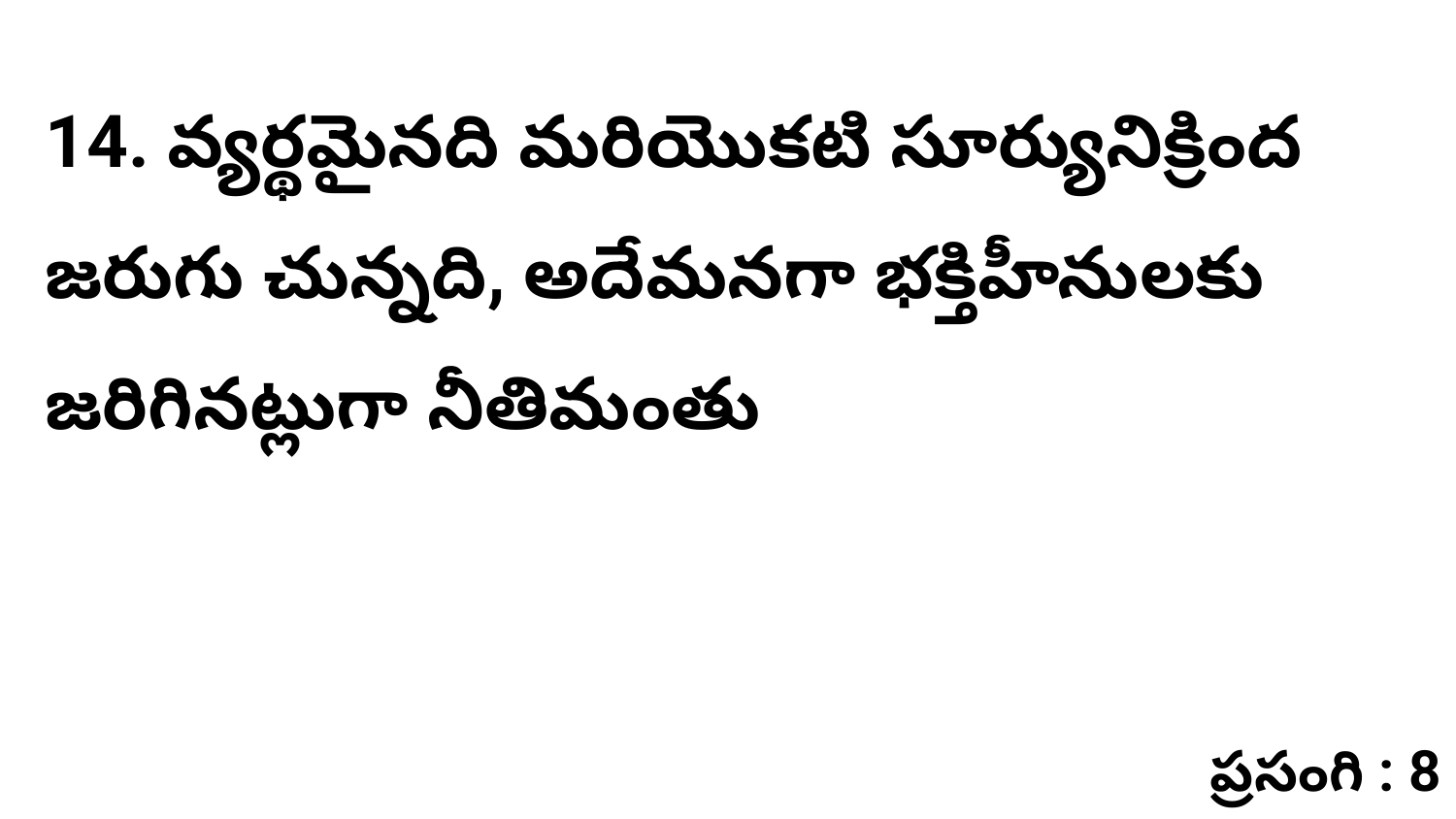

14. వ్యర్థమైనది మరియొకటి సూర్యునిక్రింద జరుగు చున్నది, అదేమనగా భక్తిహీనులకు జరిగినట్లుగా నీతిమంతు
ప్రసంగి : 8